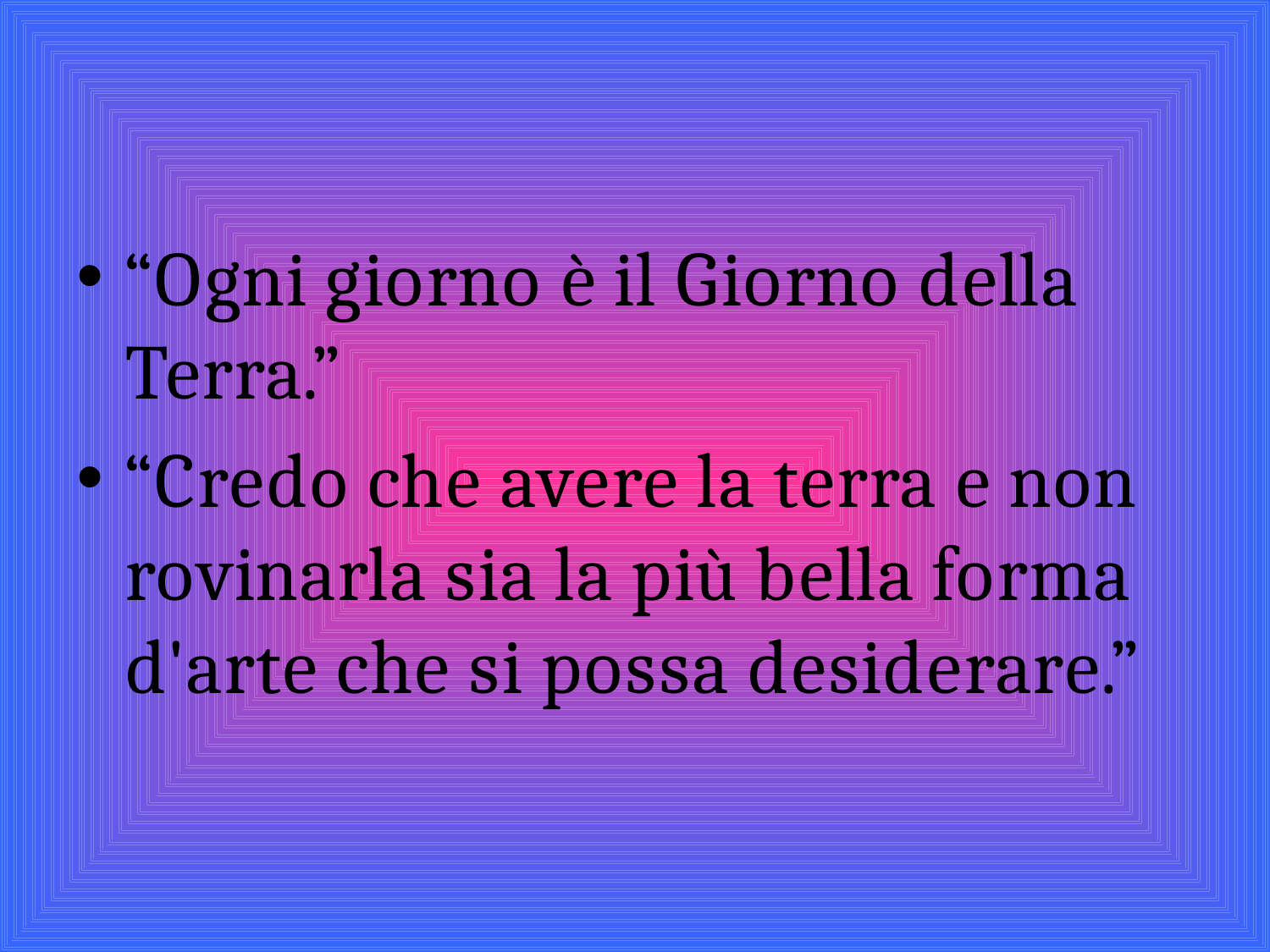

#
“Ogni giorno è il Giorno della Terra.”
“Credo che avere la terra e non rovinarla sia la più bella forma d'arte che si possa desiderare.”